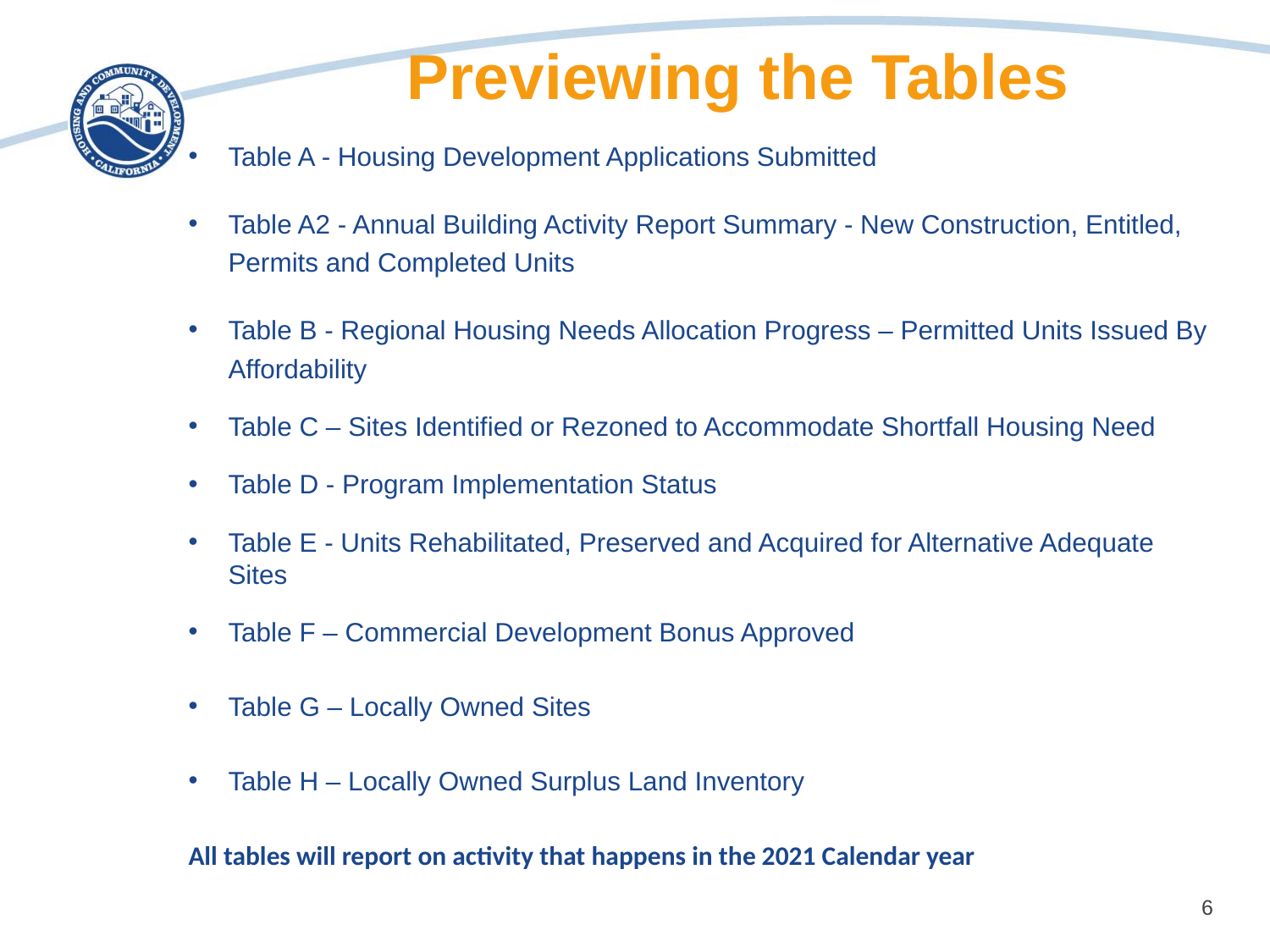

# Previewing the Tables

Table A - Housing Development Applications Submitted

Table A2 - Annual Building Activity Report Summary - New Construction, Entitled, Permits and Completed Units

Table B - Regional Housing Needs Allocation Progress – Permitted Units Issued By Affordability

Table C – Sites Identified or Rezoned to Accommodate Shortfall Housing Need

Table D - Program Implementation Status

Table E - Units Rehabilitated, Preserved and Acquired for Alternative Adequate Sites

Table F – Commercial Development Bonus Approved

Table G – Locally Owned Sites

Table H – Locally Owned Surplus Land Inventory

All tables will report on activity that happens in the 2021 Calendar year

6